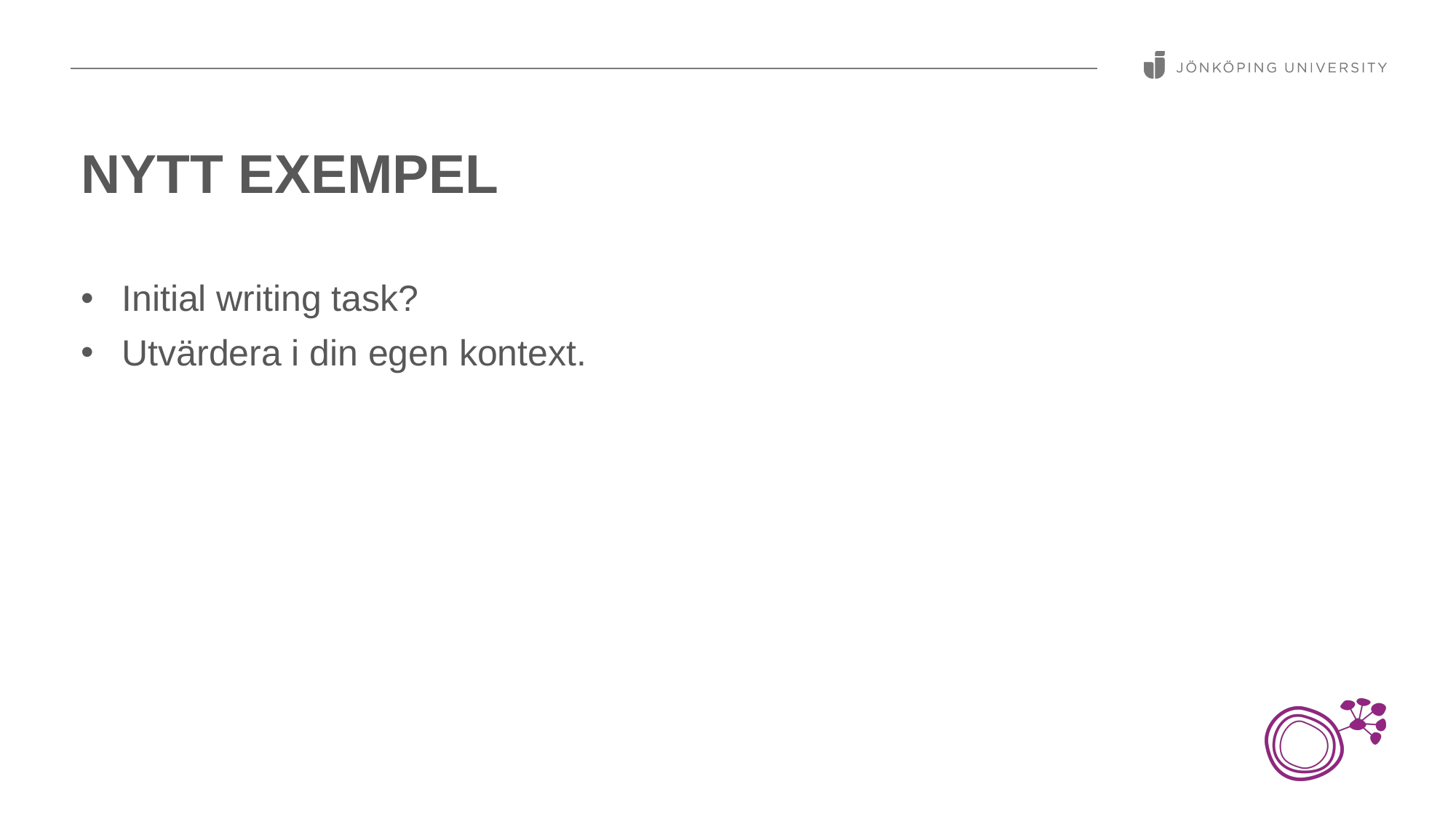

# NYTT EXEMPEL
Initial writing task?
Utvärdera i din egen kontext.